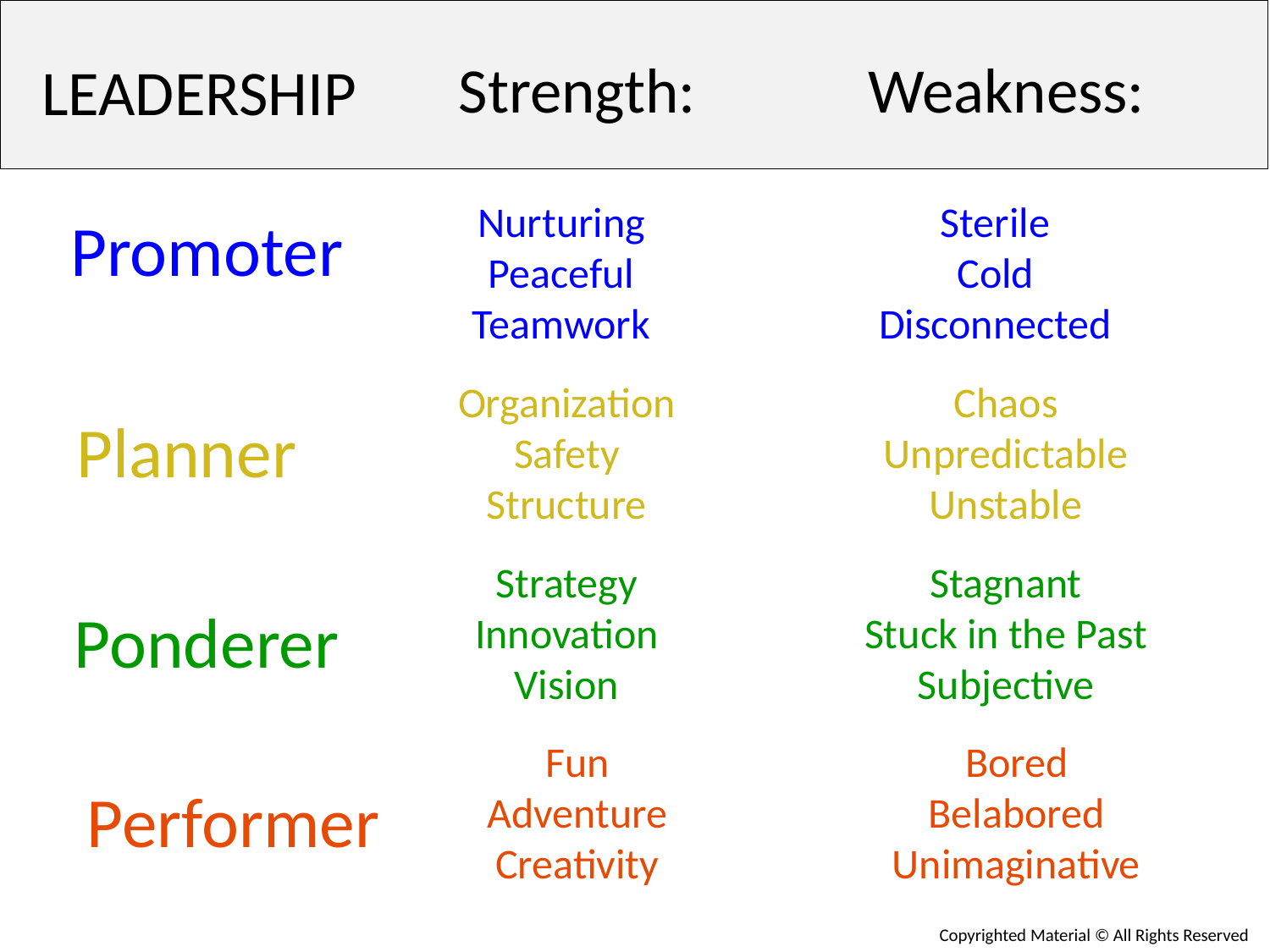

Strength:            Weakness:
LEADERSHIP
Nurturing
Peaceful
Teamwork
Sterile
Cold
Disconnected
Promoter
Organization
Safety
Structure
Chaos
Unpredictable
Unstable
 Planner
Strategy
Innovation
Vision
Stagnant
Stuck in the Past
Subjective
Ponderer
Fun
Adventure
Creativity
Bored
Belabored
Unimaginative
Performer
Copyrighted Material © All Rights Reserved